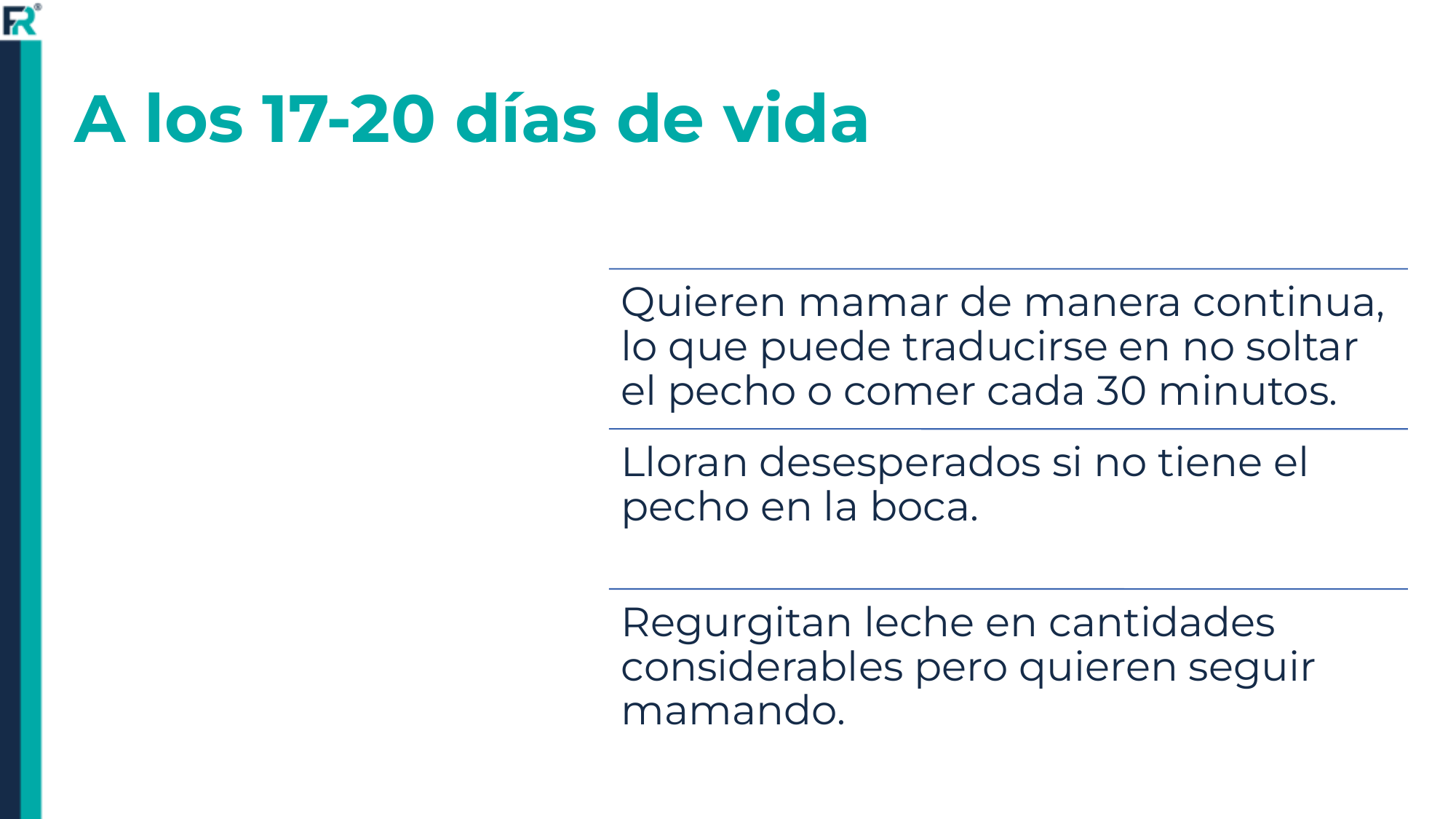

# A los 17-20 días de vida
Quieren mamar de manera continua, lo que puede traducirse en no soltar el pecho o comer cada 30 minutos.
Lloran desesperados si no tiene el pecho en la boca.
Regurgitan leche en cantidades considerables pero quieren seguir mamando.